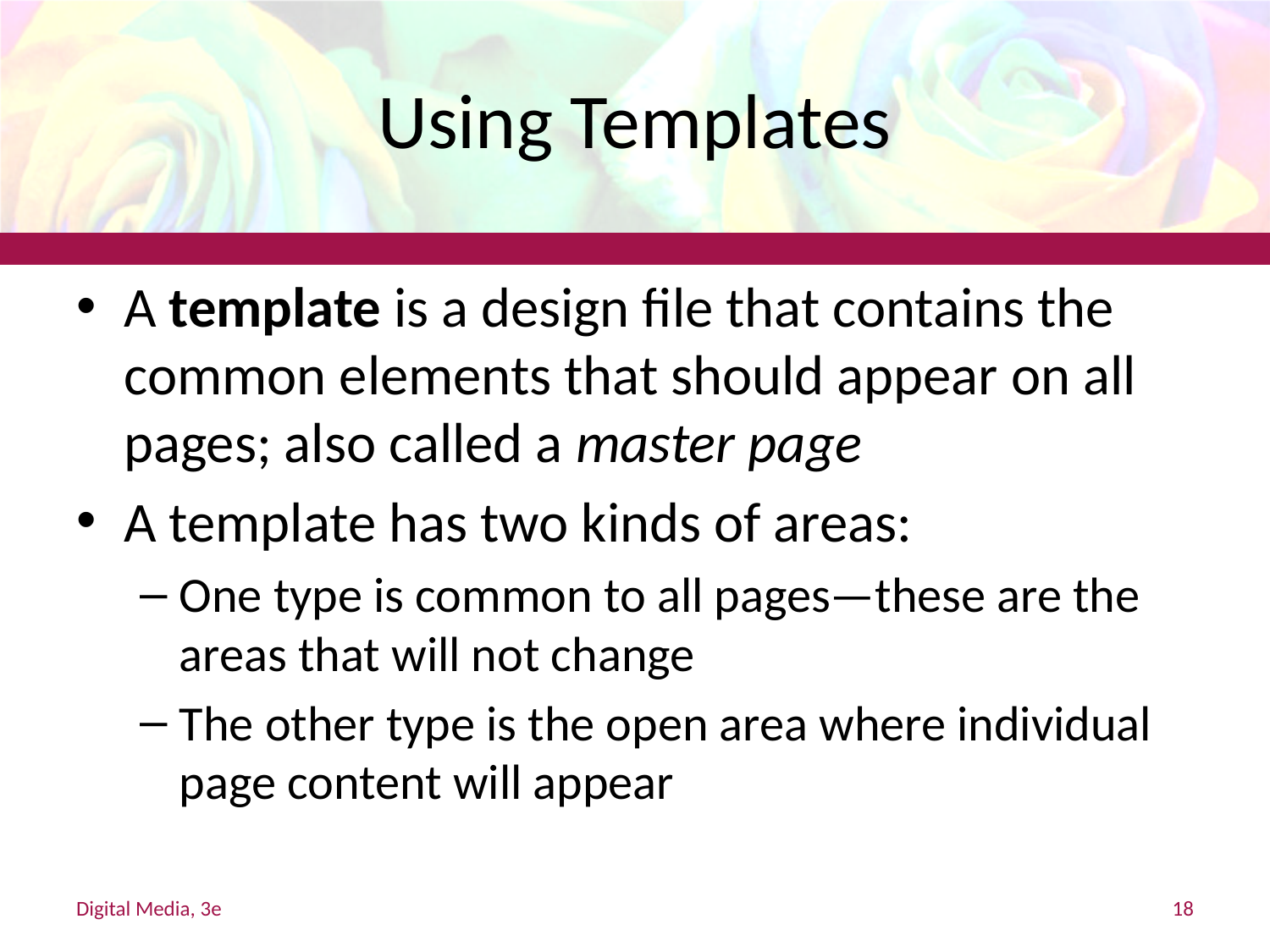

# Using Templates
A template is a design file that contains the common elements that should appear on all pages; also called a master page
A template has two kinds of areas:
One type is common to all pages—these are the areas that will not change
The other type is the open area where individual page content will appear

Digital Media, 3e
18